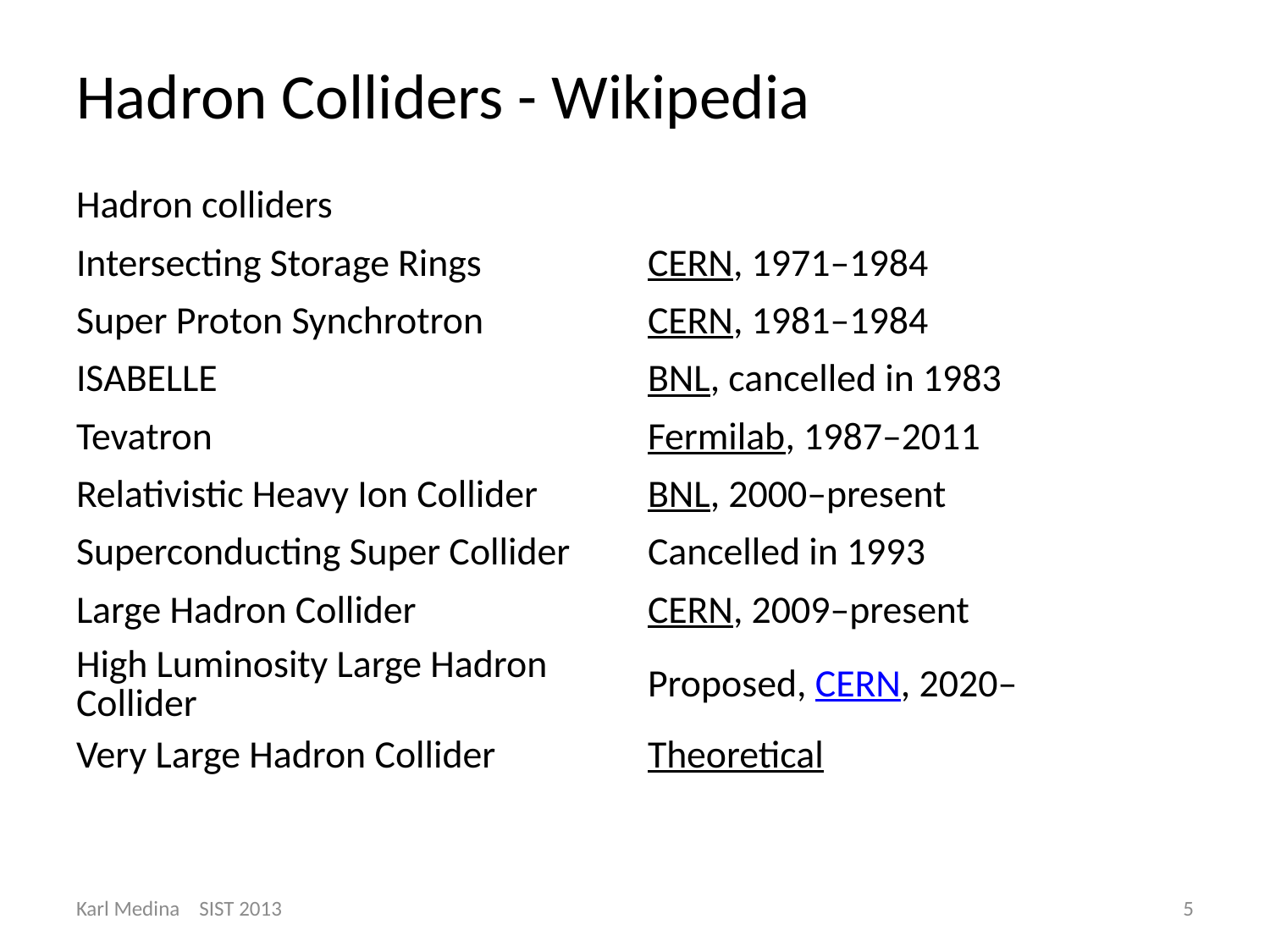

# Hadron Colliders - Wikipedia
| Hadron colliders |  |
| --- | --- |
| Intersecting Storage Rings | CERN, 1971–1984 |
| Super Proton Synchrotron | CERN, 1981–1984 |
| ISABELLE | BNL, cancelled in 1983 |
| Tevatron | Fermilab, 1987–2011 |
| Relativistic Heavy Ion Collider | BNL, 2000–present |
| Superconducting Super Collider | Cancelled in 1993 |
| Large Hadron Collider | CERN, 2009–present |
| High Luminosity Large Hadron Collider | Proposed, CERN, 2020– |
| Very Large Hadron Collider | Theoretical |
Karl Medina    SIST 2013

5